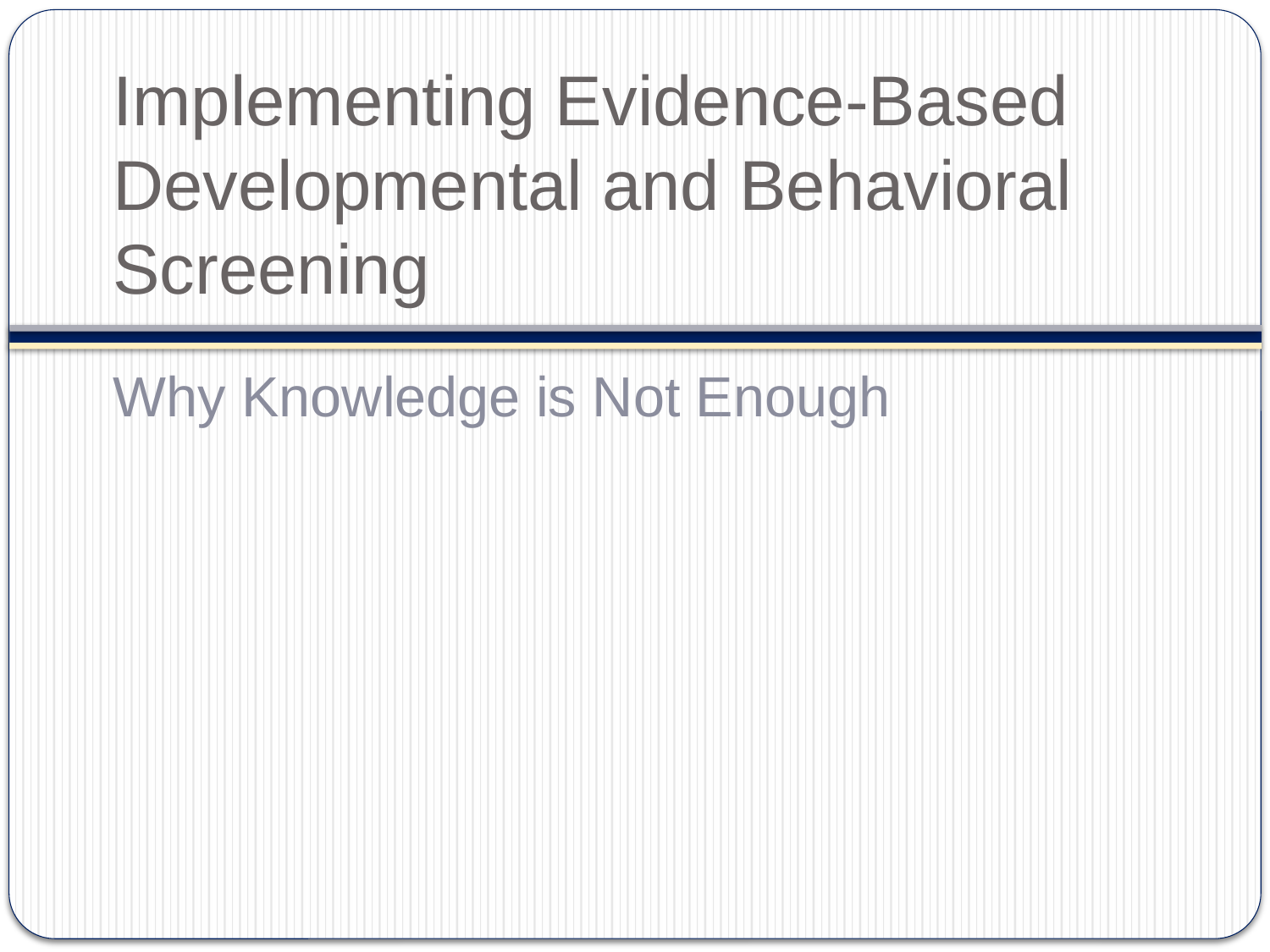

# Implementing Evidence-Based Developmental and Behavioral Screening
Why Knowledge is Not Enough